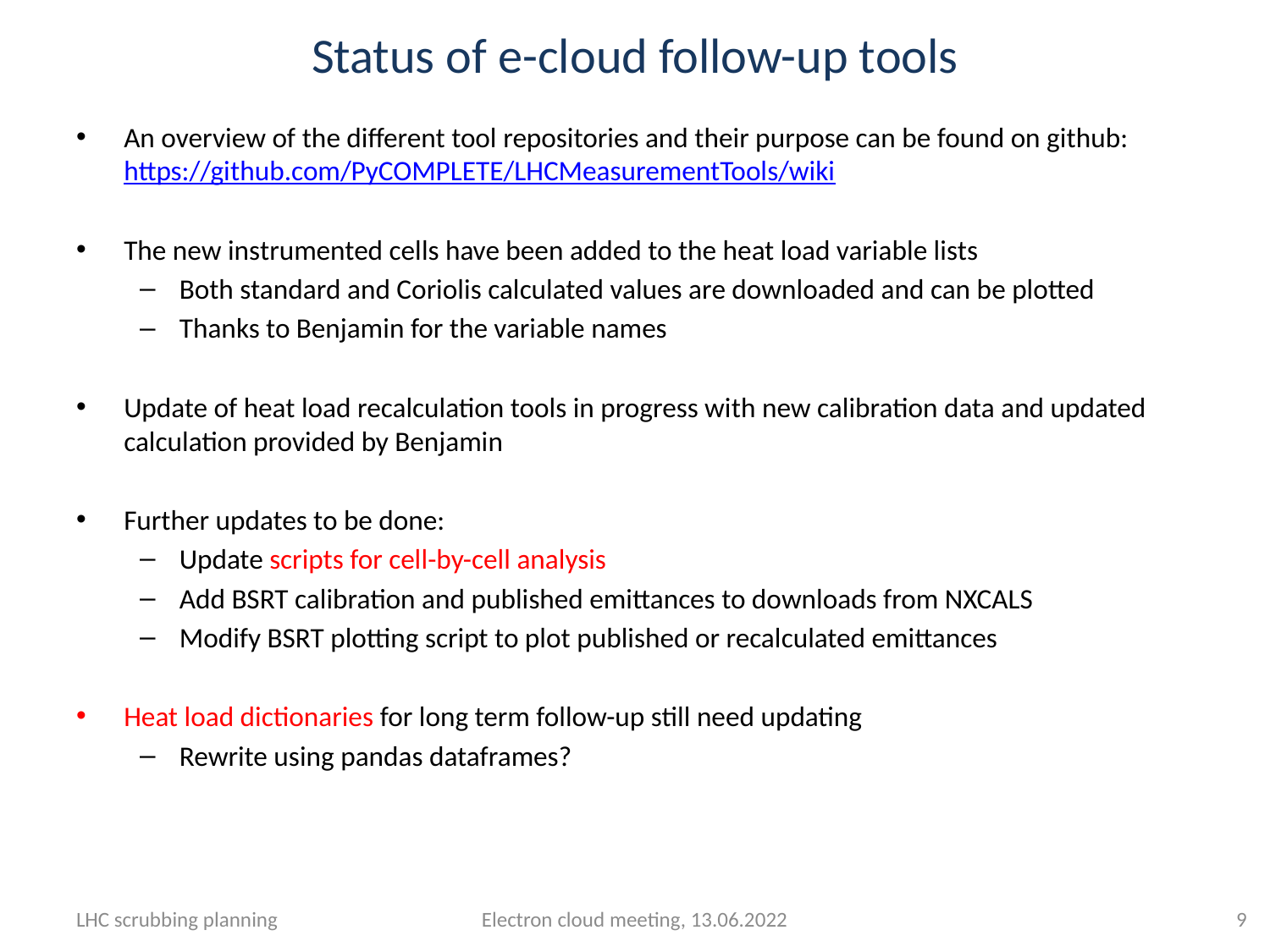

# Status of e-cloud follow-up tools
An overview of the different tool repositories and their purpose can be found on github:
https://github.com/PyCOMPLETE/LHCMeasurementTools/wiki

The new instrumented cells have been added to the heat load variable lists
Both standard and Coriolis calculated values are downloaded and can be plotted
Thanks to Benjamin for the variable names

Update of heat load recalculation tools in progress with new calibration data and updated calculation provided by Benjamin

Further updates to be done:
Update scripts for cell-by-cell analysis
Add BSRT calibration and published emittances to downloads from NXCALS
Modify BSRT plotting script to plot published or recalculated emittances

Heat load dictionaries for long term follow-up still need updating
Rewrite using pandas dataframes?
LHC scrubbing planning
Electron cloud meeting, 13.06.2022
9